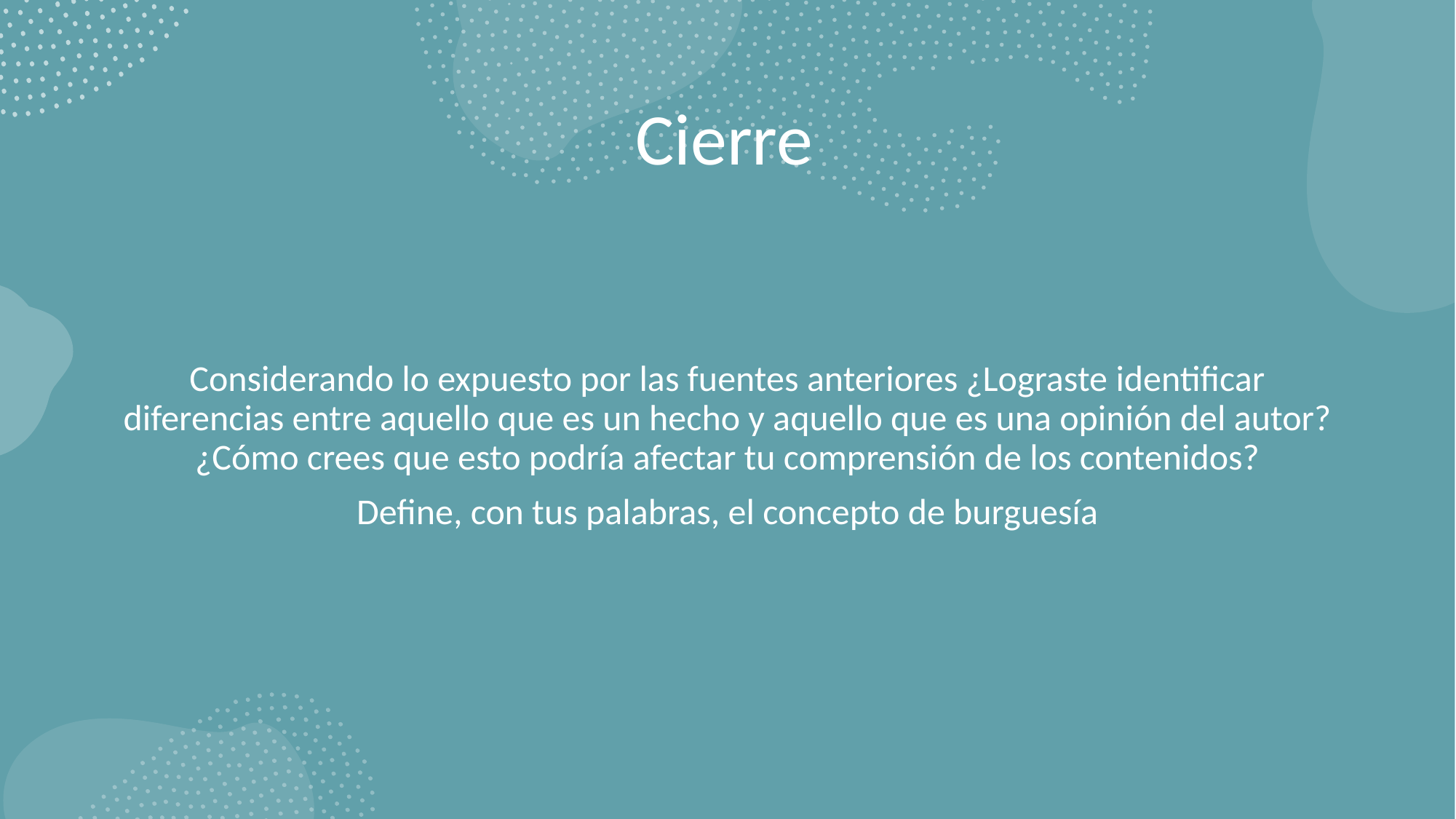

# Cierre
Considerando lo expuesto por las fuentes anteriores ¿Lograste identificar diferencias entre aquello que es un hecho y aquello que es una opinión del autor? ¿Cómo crees que esto podría afectar tu comprensión de los contenidos?
Define, con tus palabras, el concepto de burguesía